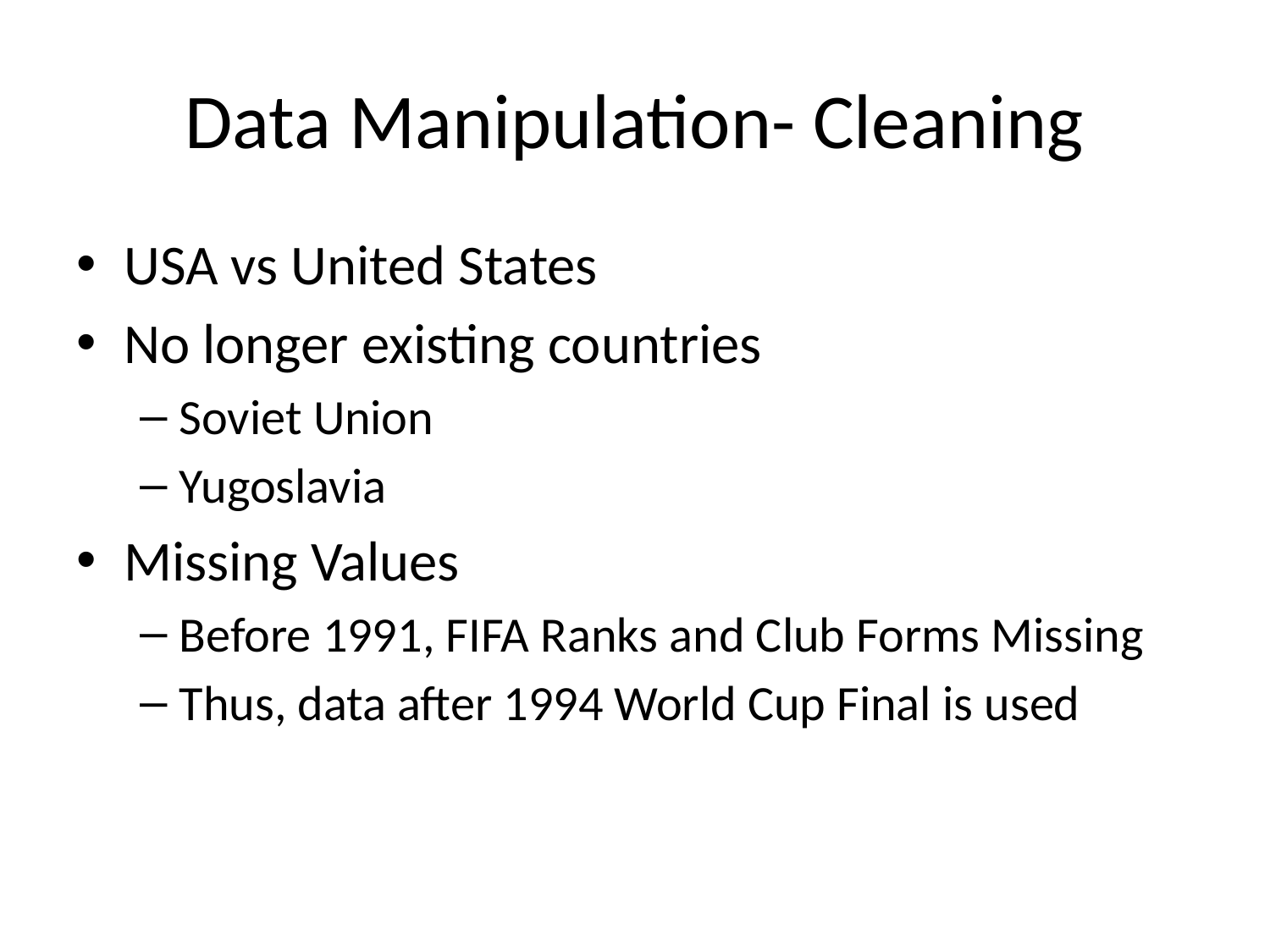

# Data Manipulation- Cleaning
USA vs United States
No longer existing countries
Soviet Union
Yugoslavia
Missing Values
Before 1991, FIFA Ranks and Club Forms Missing
Thus, data after 1994 World Cup Final is used